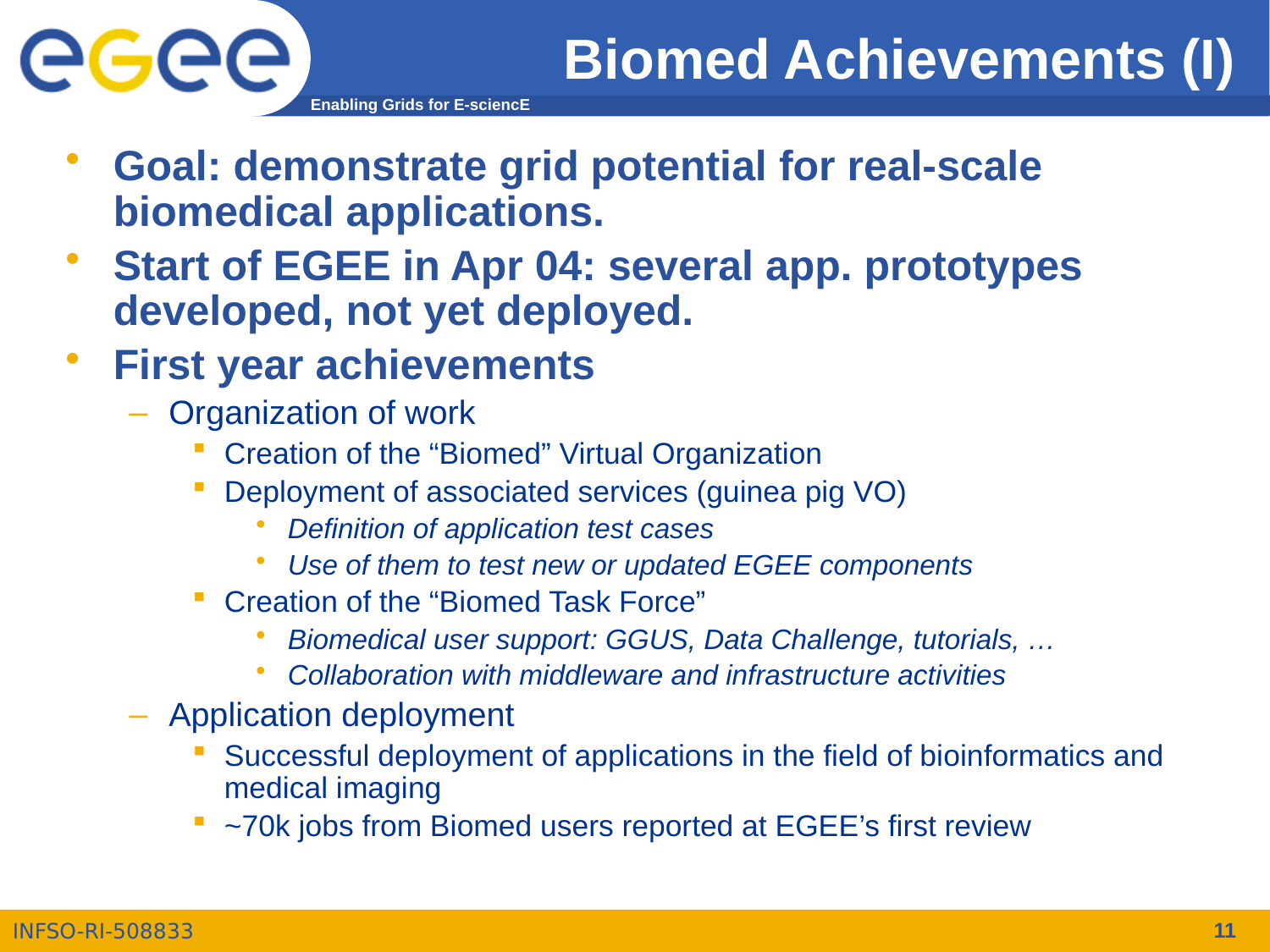

# Biomed Achievements (I)
Goal: demonstrate grid potential for real-scale biomedical applications.
Start of EGEE in Apr 04: several app. prototypes developed, not yet deployed.
First year achievements
Organization of work
Creation of the “Biomed” Virtual Organization
Deployment of associated services (guinea pig VO)
Definition of application test cases
Use of them to test new or updated EGEE components
Creation of the “Biomed Task Force”
Biomedical user support: GGUS, Data Challenge, tutorials, …
Collaboration with middleware and infrastructure activities
Application deployment
Successful deployment of applications in the field of bioinformatics and medical imaging
~70k jobs from Biomed users reported at EGEE’s first review
11